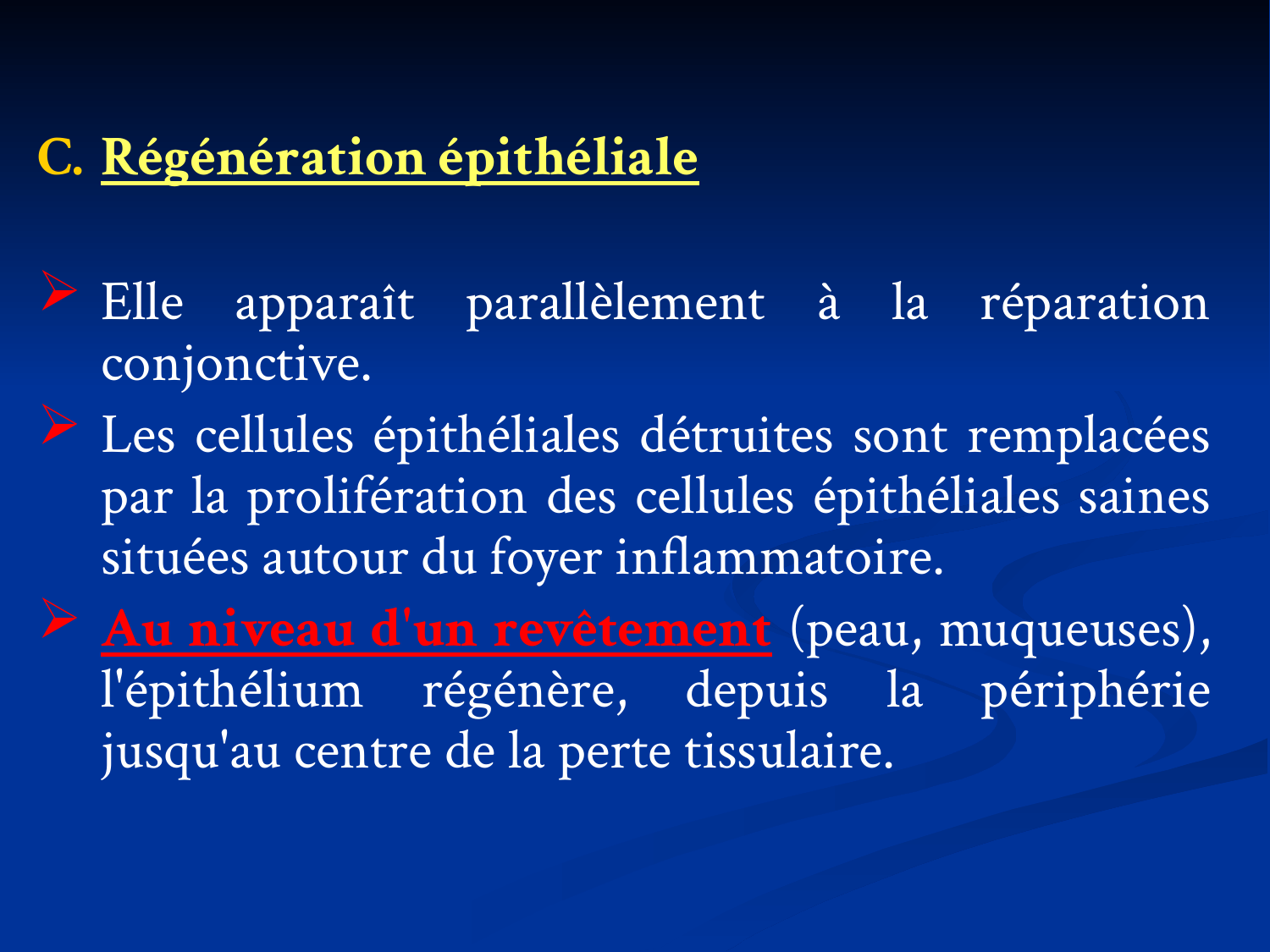

Régénération épithéliale

Elle apparaît parallèlement à la réparation conjonctive.
Les cellules épithéliales détruites sont remplacées par la prolifération des cellules épithéliales saines situées autour du foyer inflammatoire.
Au niveau d'un revêtement (peau, muqueuses), l'épithélium régénère, depuis la périphérie jusqu'au centre de la perte tissulaire.